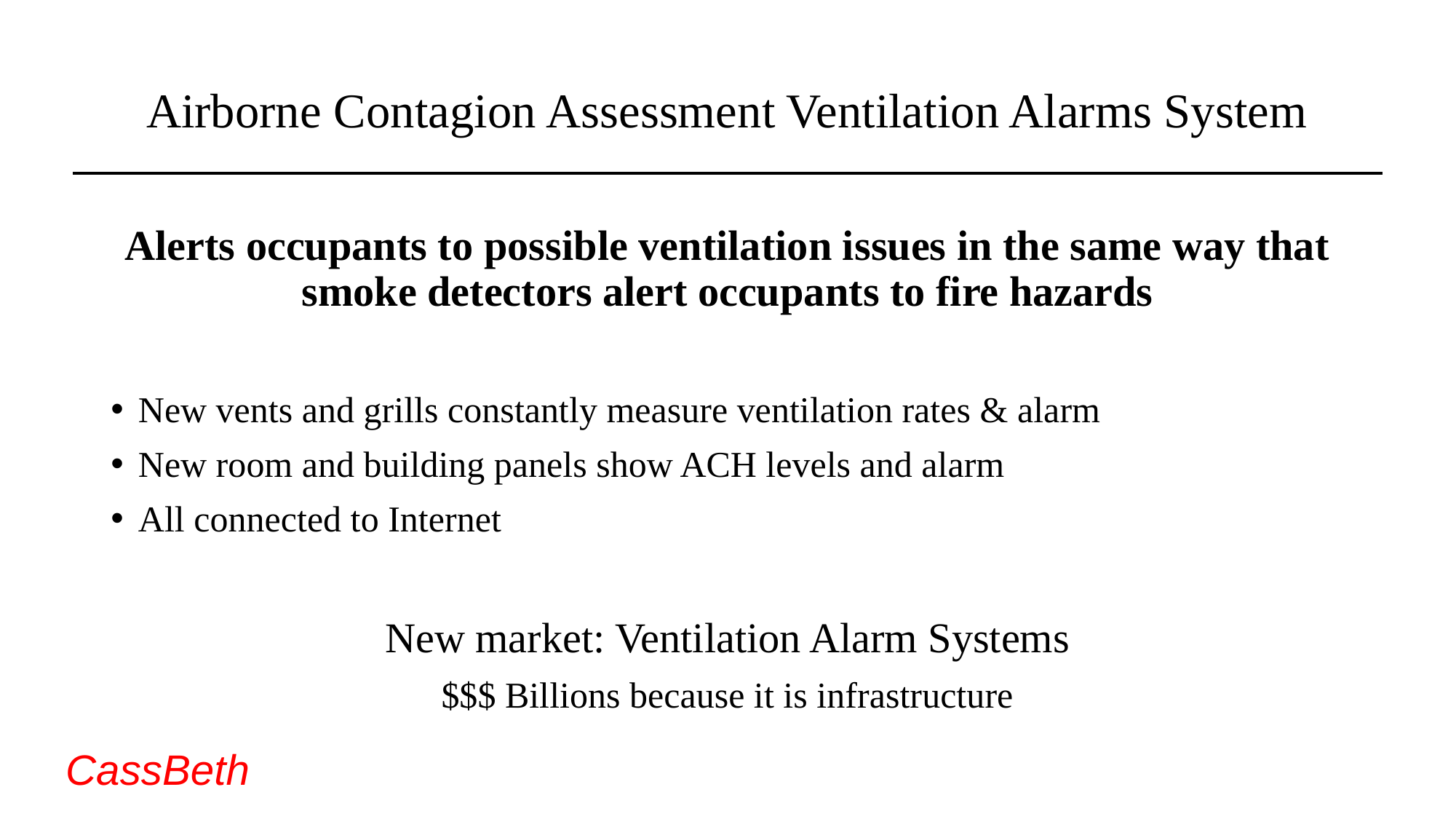

# Airborne Contagion Assessment Ventilation Alarms System
Alerts occupants to possible ventilation issues in the same way that smoke detectors alert occupants to fire hazards

New vents and grills constantly measure ventilation rates & alarm
New room and building panels show ACH levels and alarm
All connected to Internet

New market: Ventilation Alarm Systems
$$$ Billions because it is infrastructure